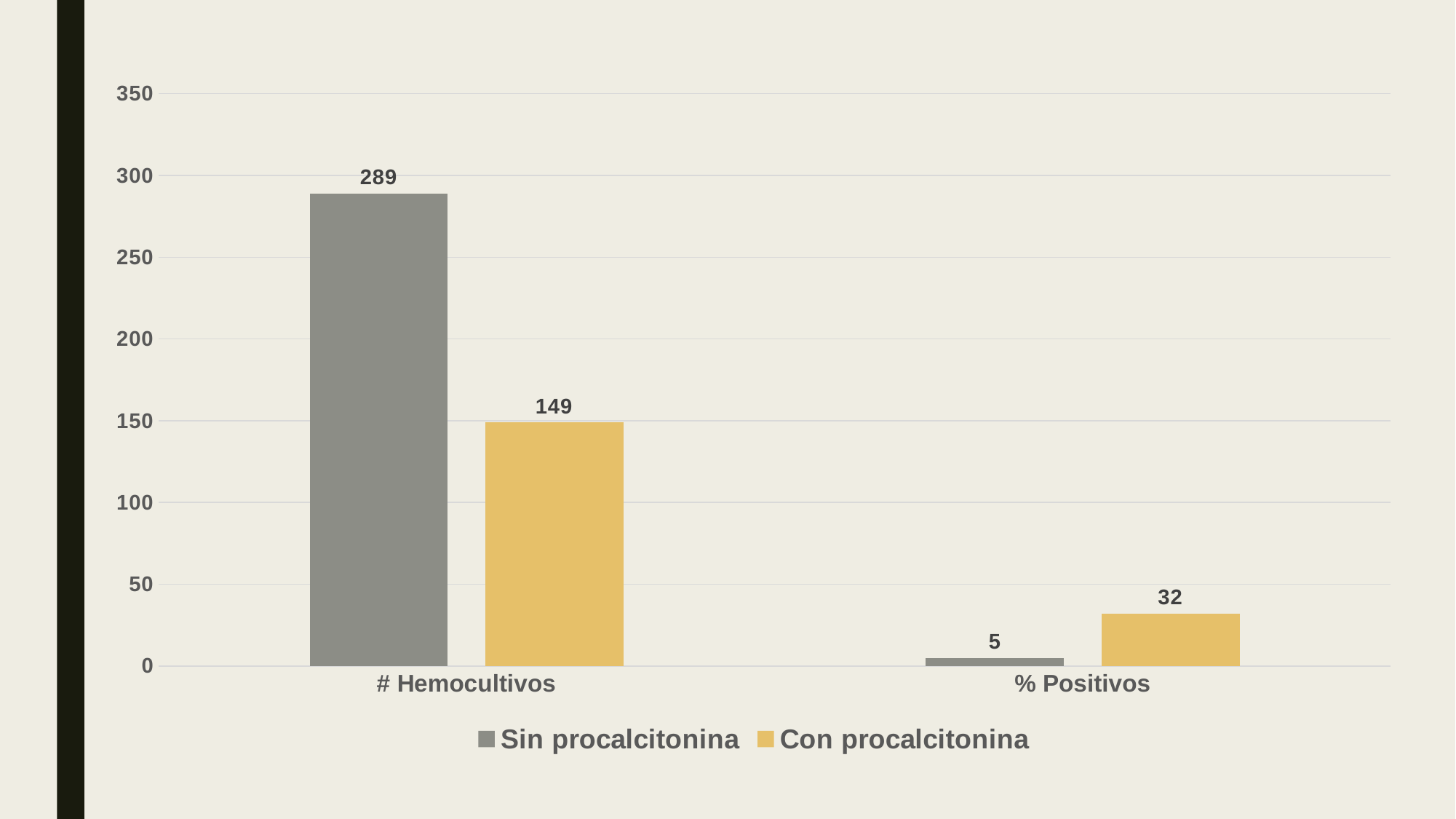

### Chart

| Category | Sin procalcitonina | Con procalcitonina |
|---|---|---|
| # Hemocultivos | 289.0 | 149.0 |
| % Positivos | 5.0 | 32.0 |